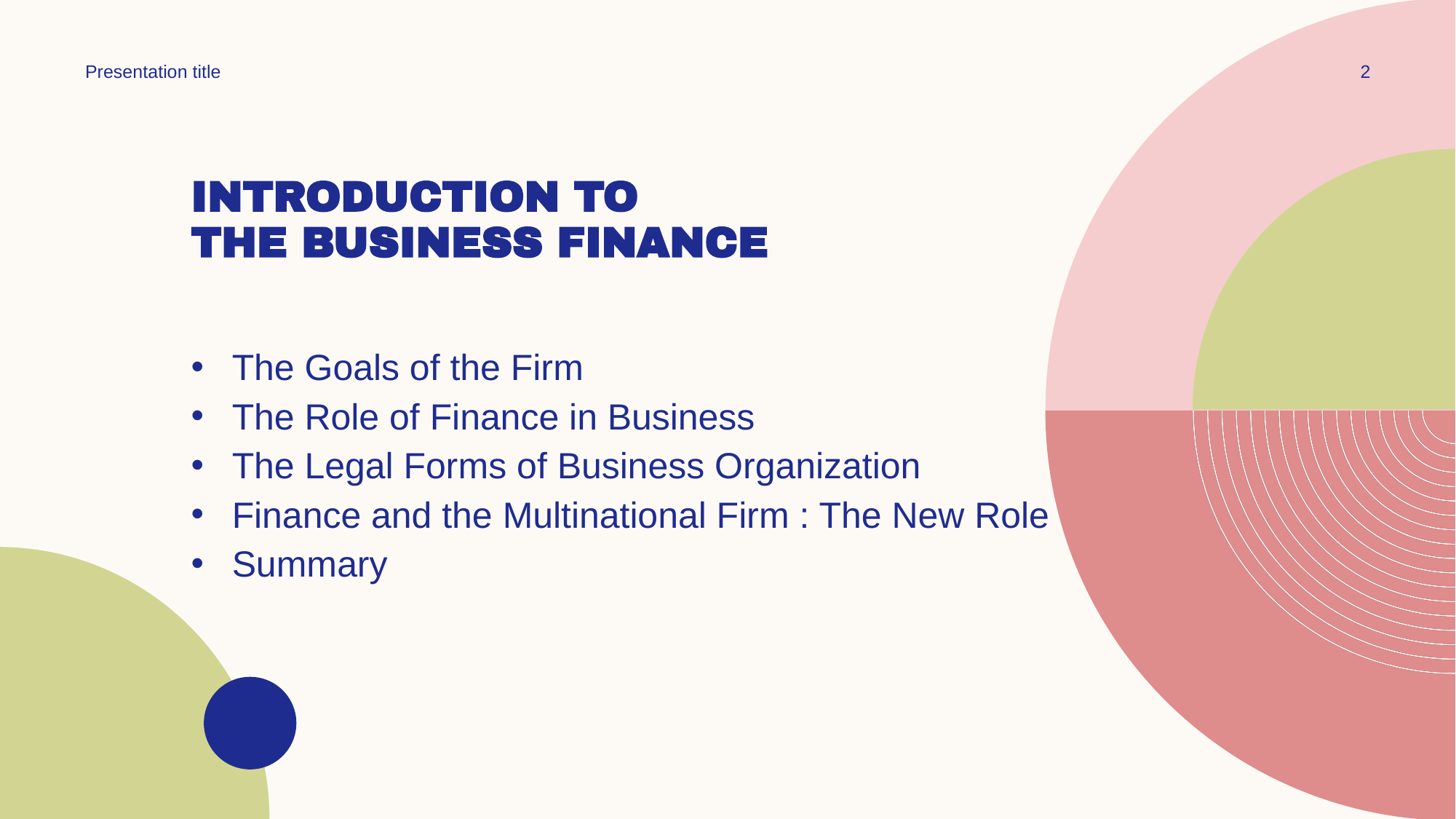

Presentation title
2
# Introduction to the business finance
The Goals of the Firm
The Role of Finance in Business
​The Legal Forms of Business Organization
Finance and the Multinational Firm : The New Role
​Summary​